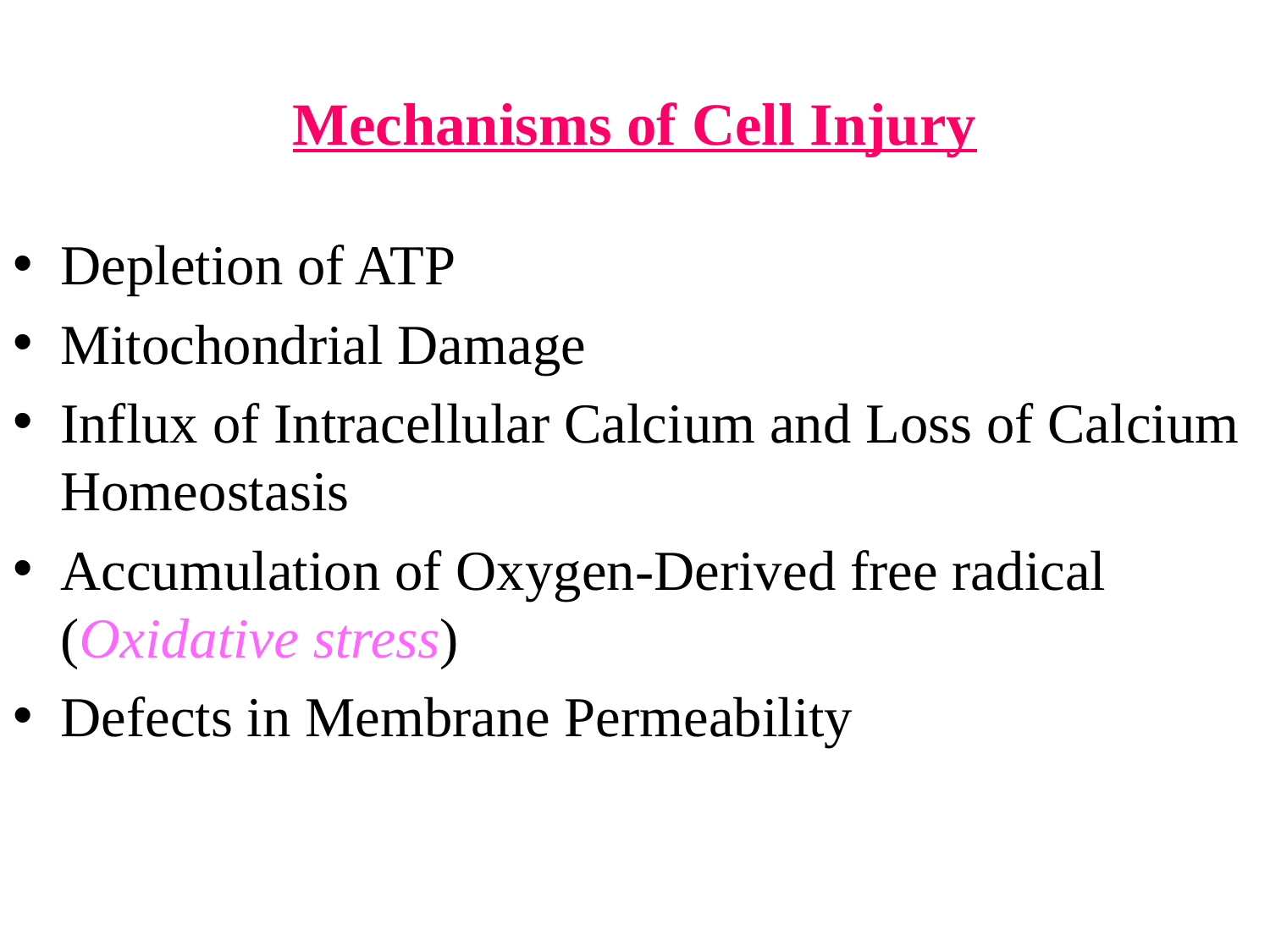

# Mechanisms of Cell Injury
Depletion of ATP
Mitochondrial Damage
Influx of Intracellular Calcium and Loss of Calcium Homeostasis
Accumulation of Oxygen-Derived free radical (Oxidative stress)
Defects in Membrane Permeability